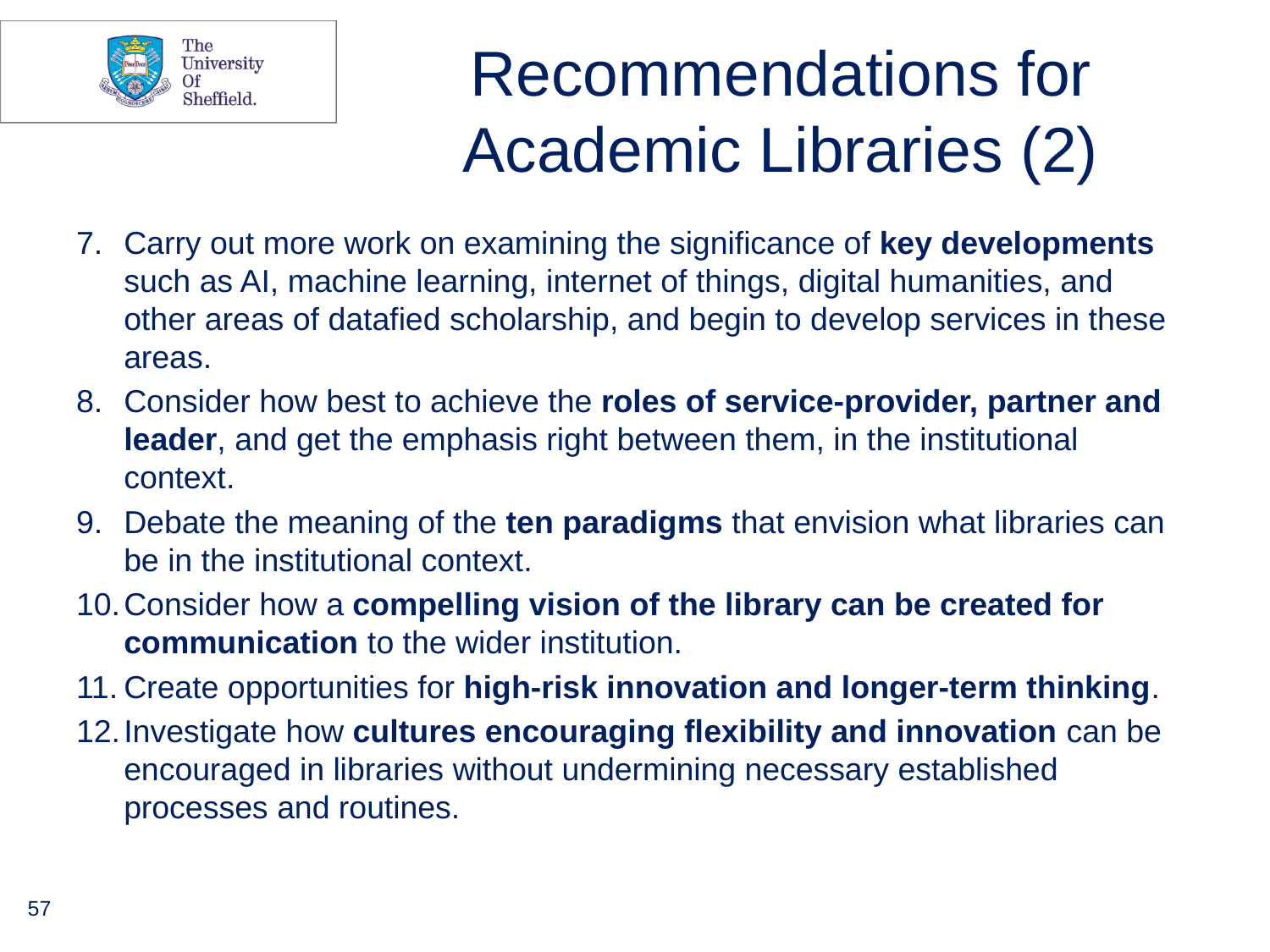

# Recommendations for Academic Libraries (2)
Carry out more work on examining the significance of key developments such as AI, machine learning, internet of things, digital humanities, and other areas of datafied scholarship, and begin to develop services in these areas.
Consider how best to achieve the roles of service-provider, partner and leader, and get the emphasis right between them, in the institutional context.
Debate the meaning of the ten paradigms that envision what libraries can be in the institutional context.
Consider how a compelling vision of the library can be created for communication to the wider institution.
Create opportunities for high-risk innovation and longer-term thinking.
Investigate how cultures encouraging flexibility and innovation can be encouraged in libraries without undermining necessary established processes and routines.
57